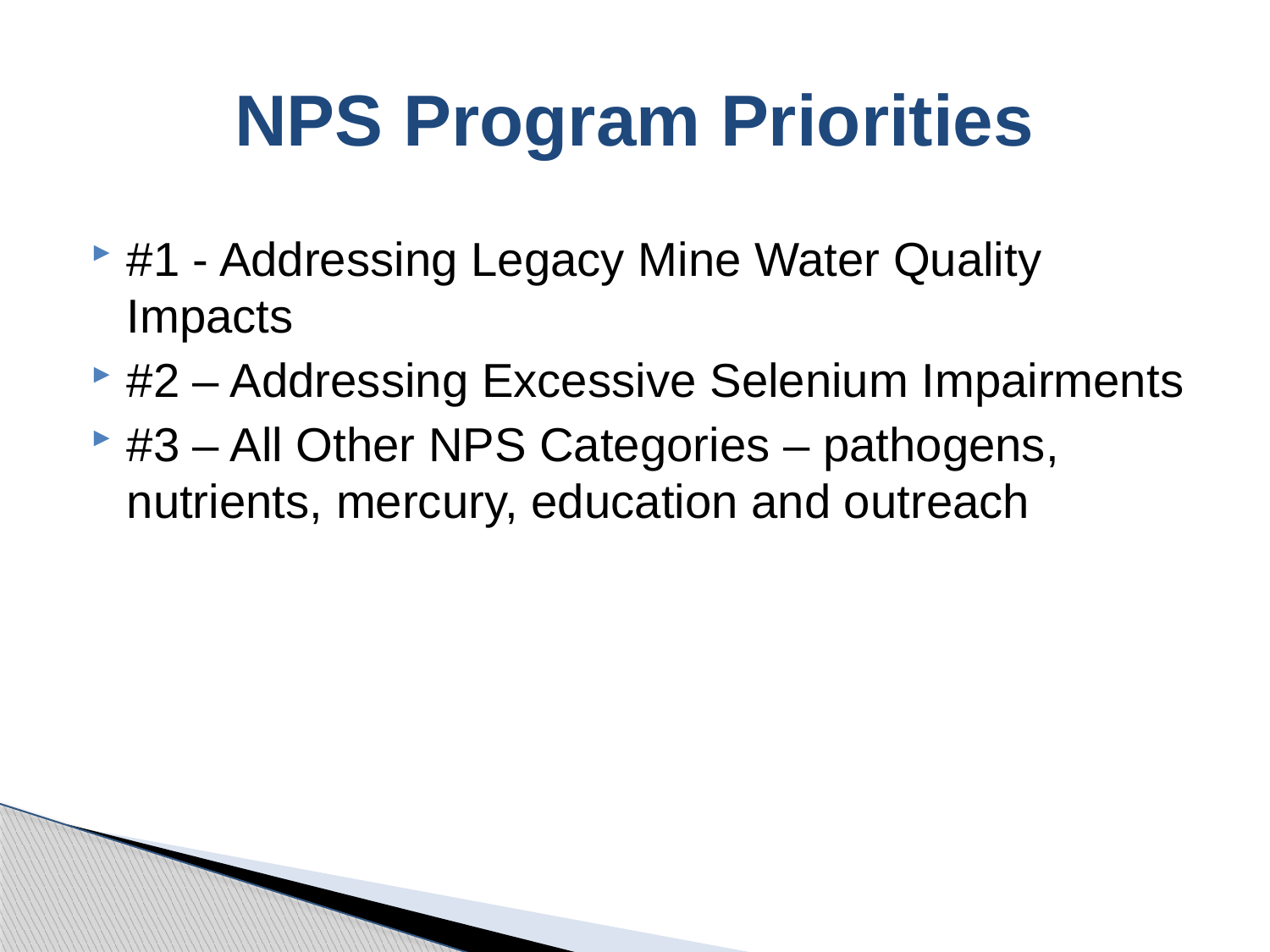

# NPS Program Priorities
#1 - Addressing Legacy Mine Water Quality Impacts
#2 – Addressing Excessive Selenium Impairments
#3 – All Other NPS Categories – pathogens, nutrients, mercury, education and outreach